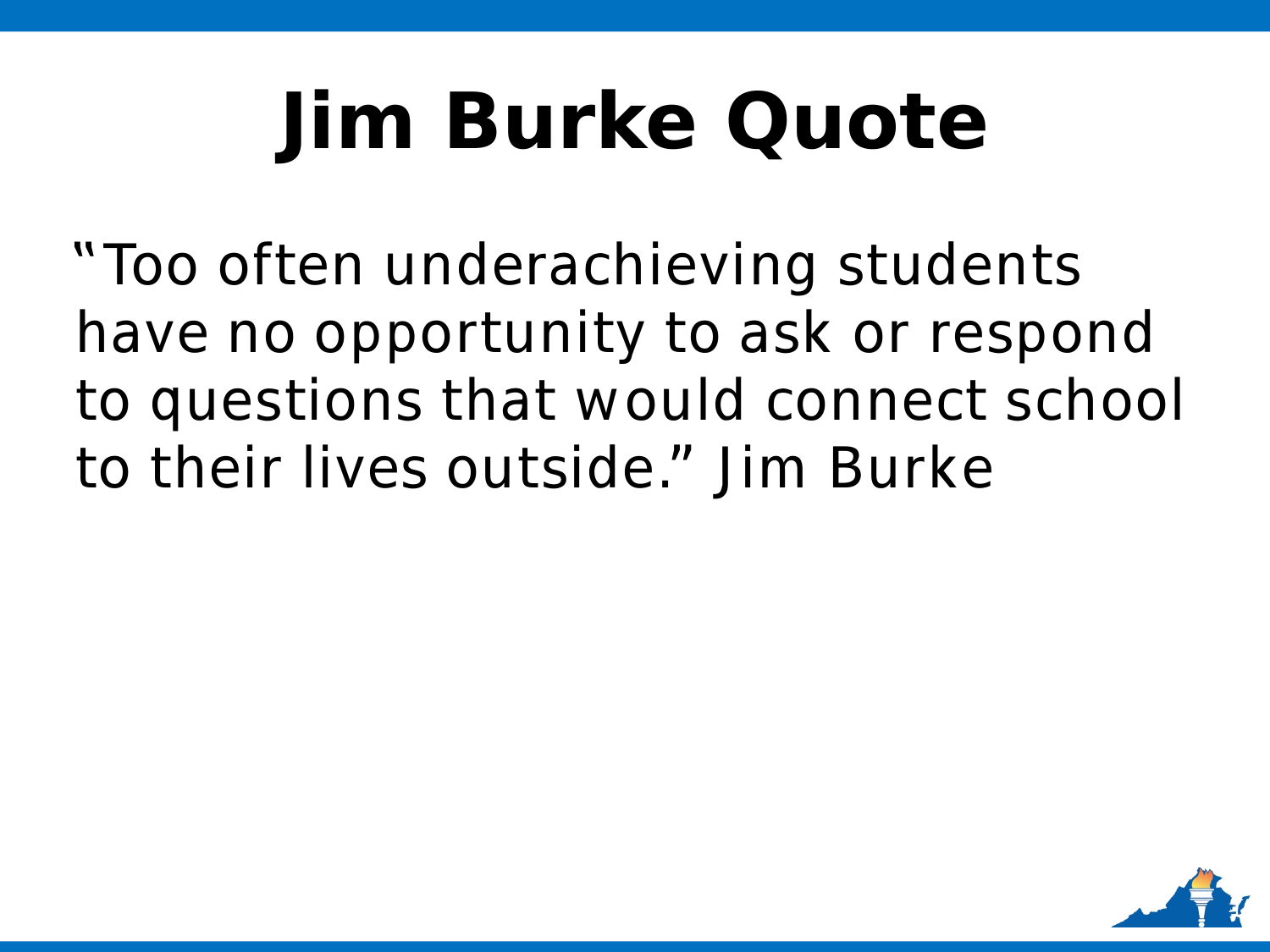

# Jim Burke Quote
“Too often underachieving students have no opportunity to ask or respond to questions that would connect school to their lives outside.” Jim Burke